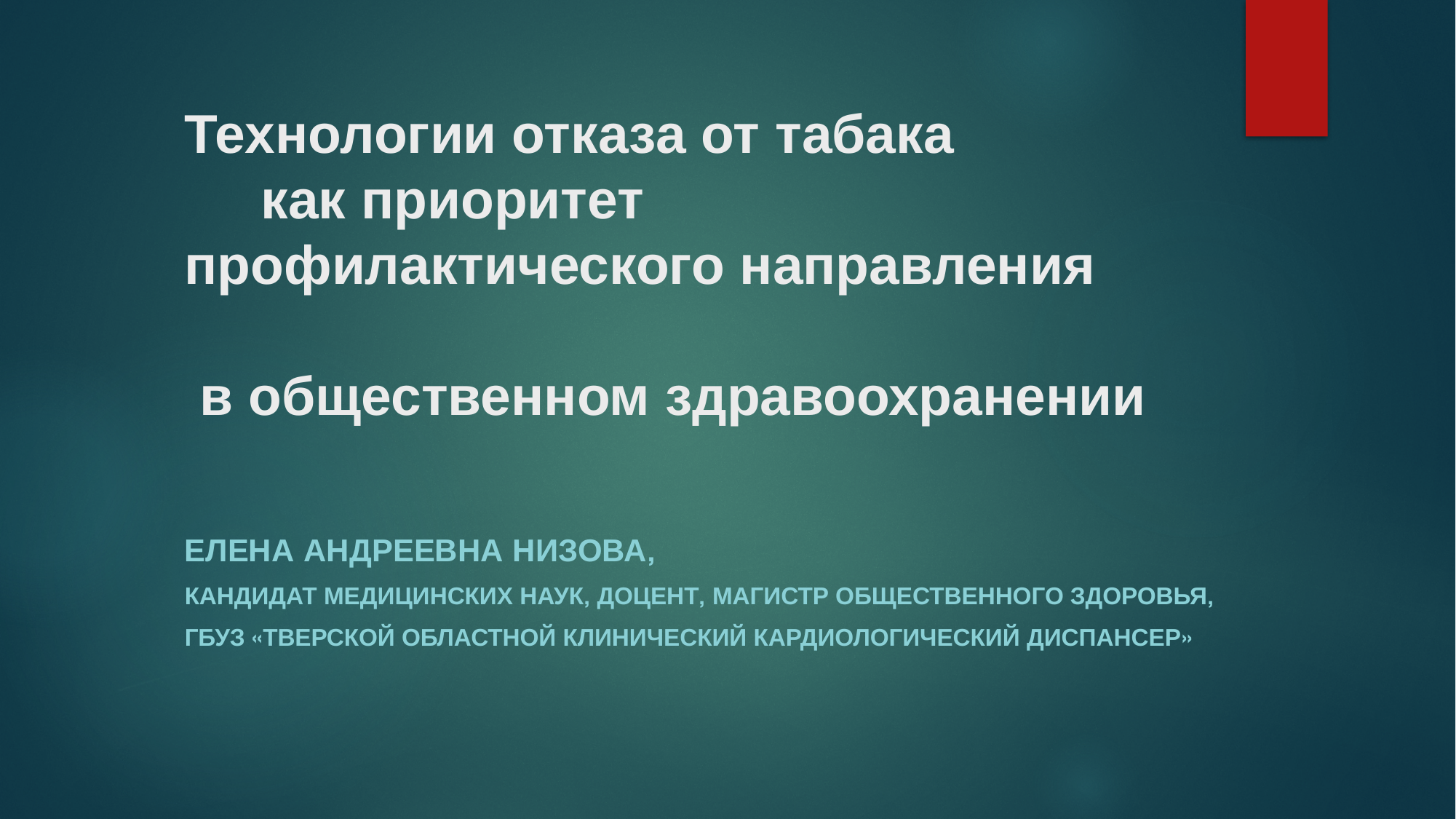

# Технологии отказа от табака                       как приоритет                             профилактического направления                                                                             в общественном здравоохранении
Елена Андреевна низова,
кандидат медицинских наук, доцент, магистр общественного здоровья,
ГБУЗ «Тверской областной клинический кардиологический диспансер»